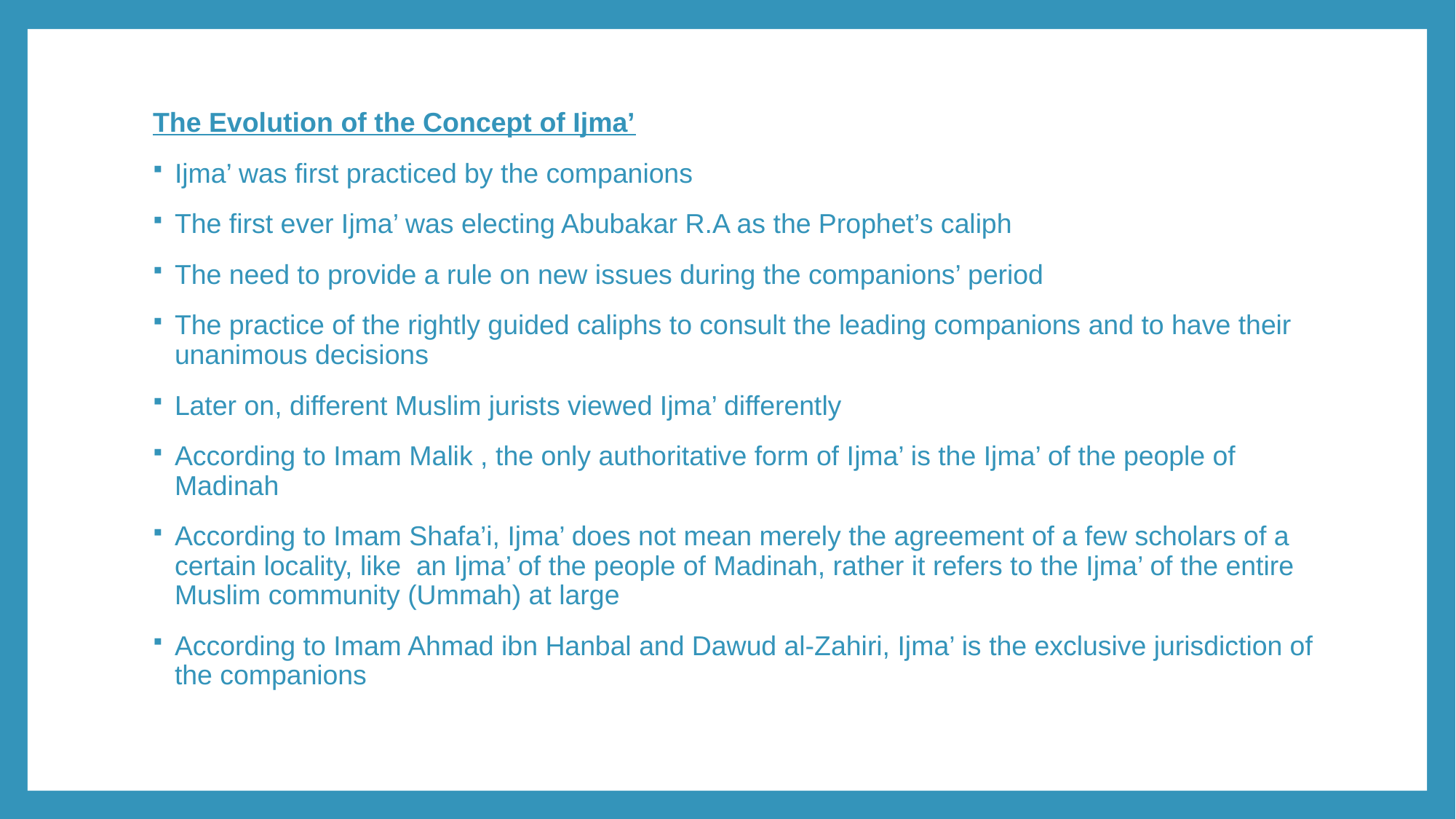

The Evolution of the Concept of Ijma’
Ijma’ was first practiced by the companions
The first ever Ijma’ was electing Abubakar R.A as the Prophet’s caliph
The need to provide a rule on new issues during the companions’ period
The practice of the rightly guided caliphs to consult the leading companions and to have their unanimous decisions
Later on, different Muslim jurists viewed Ijma’ differently
According to Imam Malik , the only authoritative form of Ijma’ is the Ijma’ of the people of Madinah
According to Imam Shafa’i, Ijma’ does not mean merely the agreement of a few scholars of a certain locality, like  an Ijma’ of the people of Madinah, rather it refers to the Ijma’ of the entire Muslim community (Ummah) at large
According to Imam Ahmad ibn Hanbal and Dawud al-Zahiri, Ijma’ is the exclusive jurisdiction of the companions